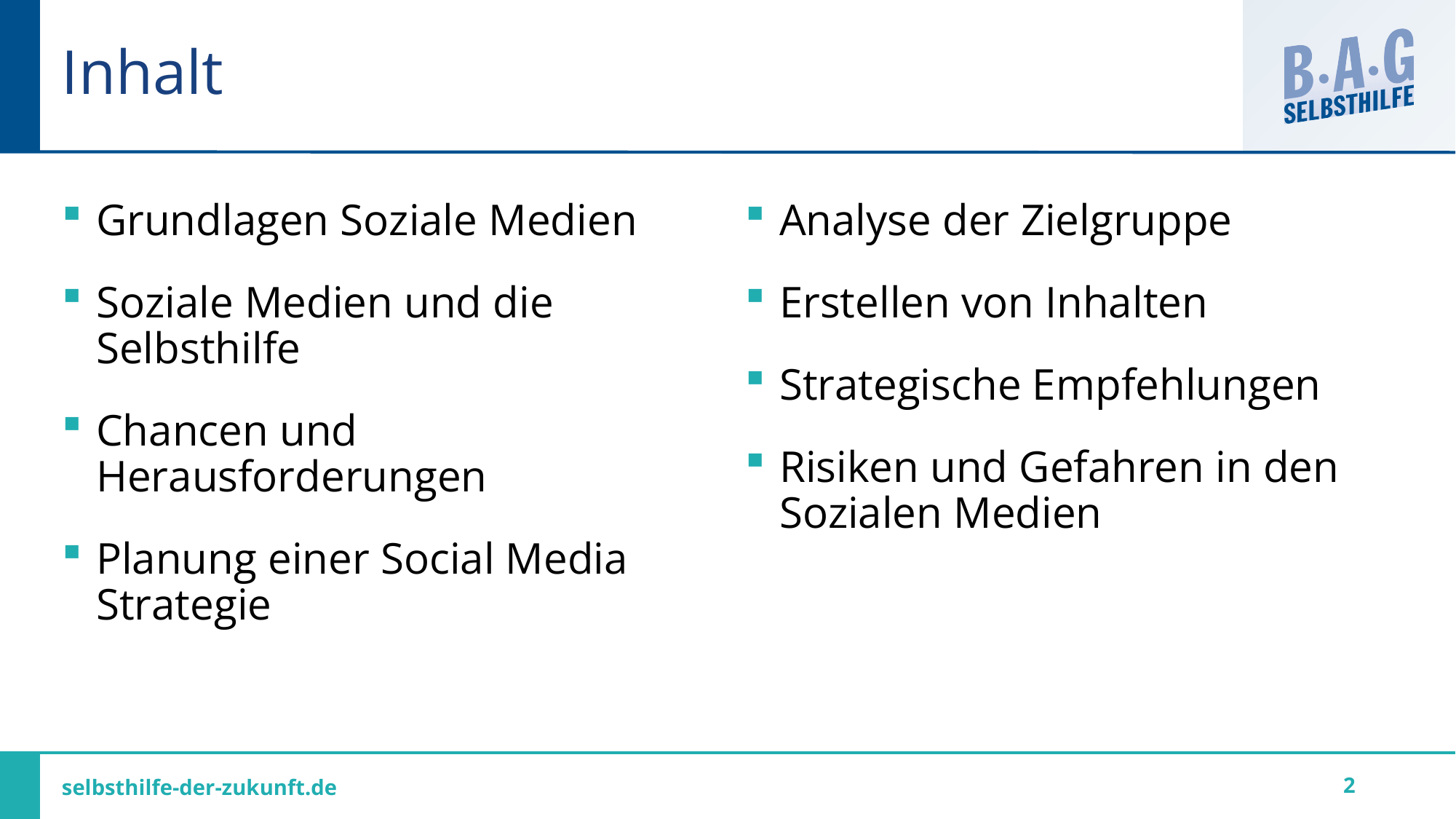

# Inhalt
Grundlagen Soziale Medien
Soziale Medien und die Selbsthilfe
Chancen und Herausforderungen
Planung einer Social Media Strategie

Analyse der Zielgruppe
Erstellen von Inhalten
Strategische Empfehlungen
Risiken und Gefahren in den Sozialen Medien

2
selbsthilfe-der-zukunft.de